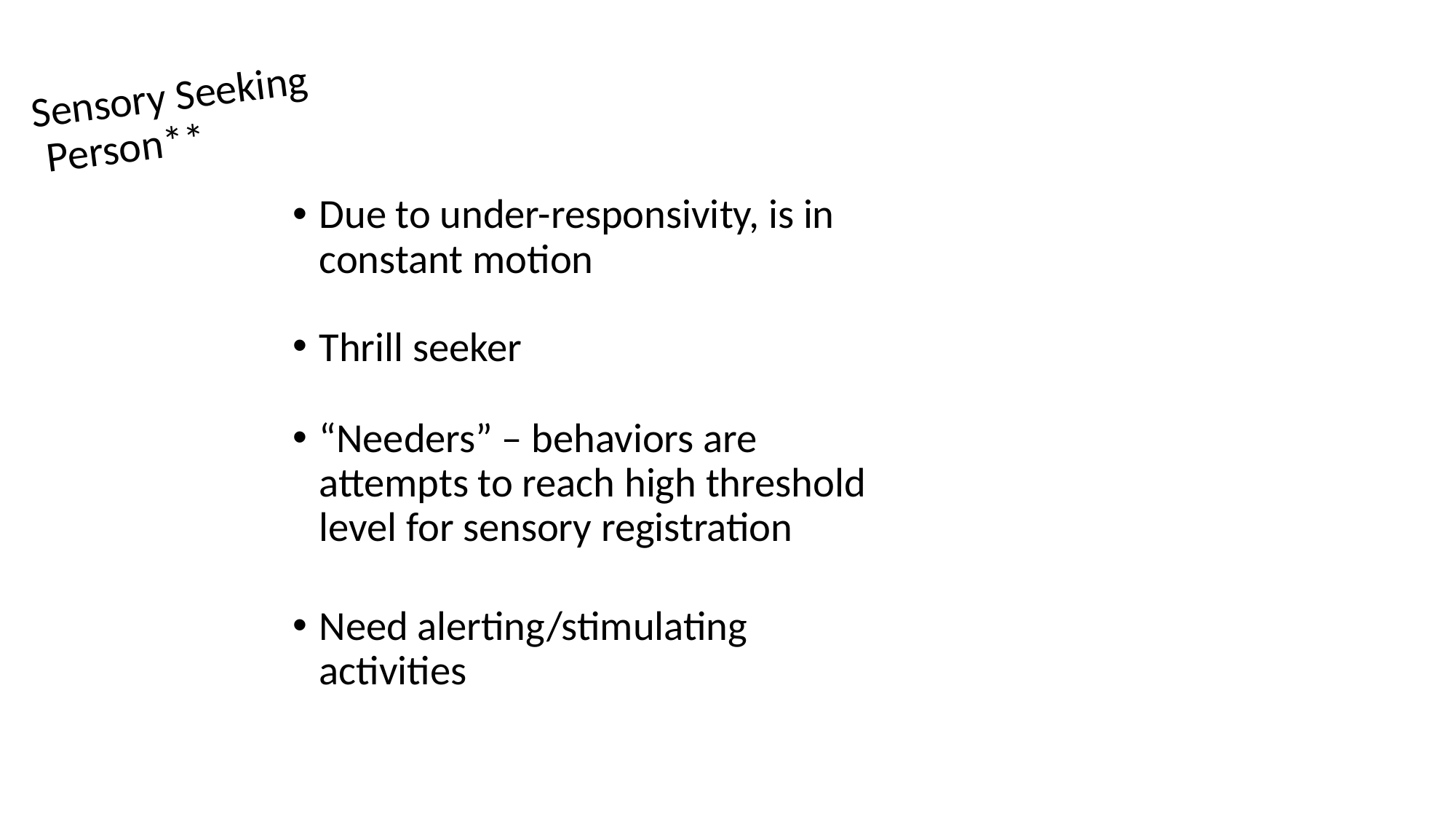

# Sensory Seeking Person**
Due to under-responsivity, is in constant motion

Thrill seeker

“Needers” – behaviors are attempts to reach high threshold level for sensory registration

Need alerting/stimulating activities